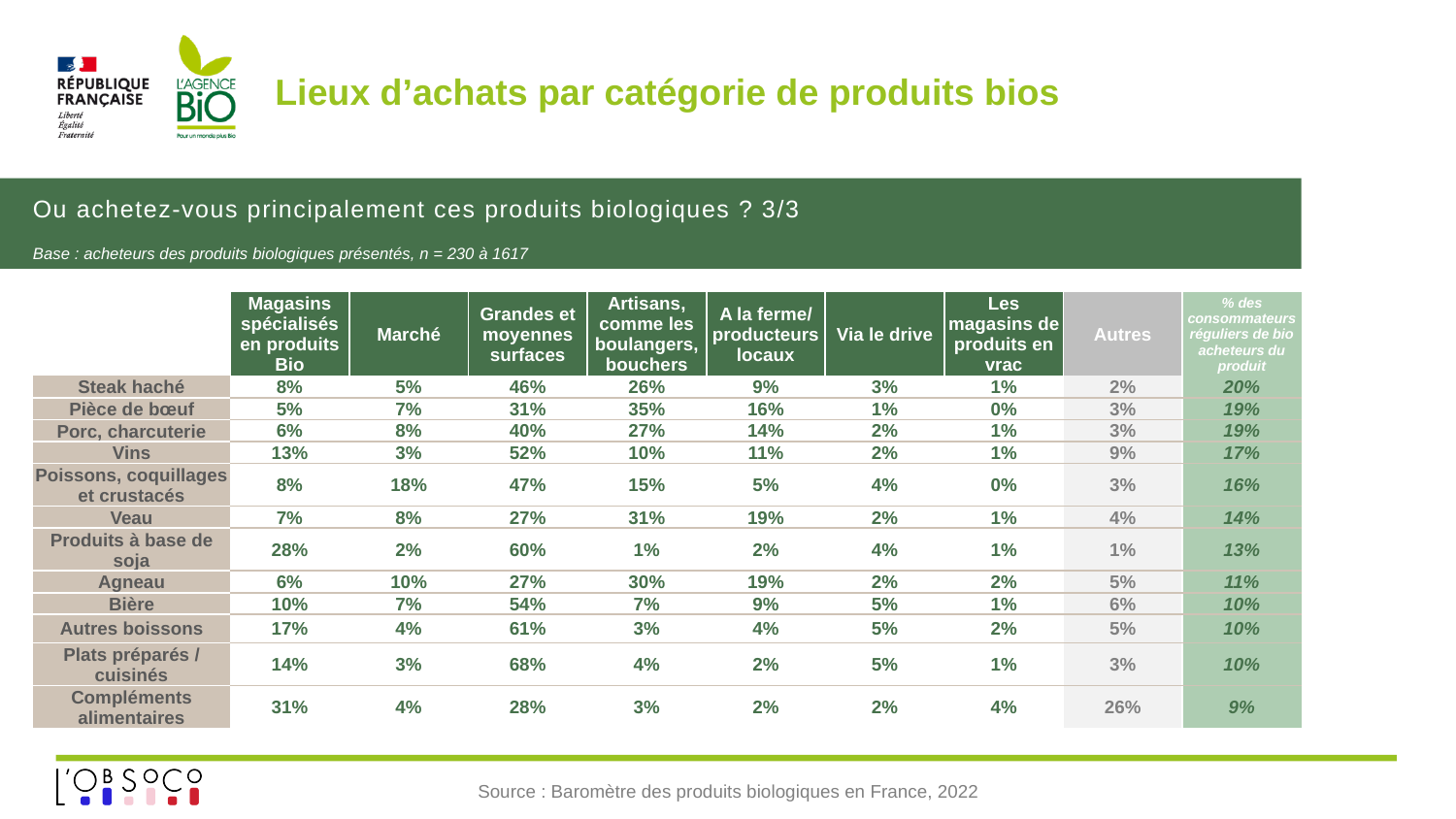

# Lieux d’achats par catégorie de produits bios
Ou achetez-vous principalement ces produits biologiques ? 3/3
Base : acheteurs des produits biologiques présentés, n = 230 à 1617
|  | Magasins spécialisés en produits Bio | Marché | Grandes et moyennes surfaces | Artisans, comme les boulangers, bouchers | A la ferme/ producteurs locaux | Via le drive | Les magasins de produits en vrac | Autres | % des consommateurs réguliers de bio acheteurs du produit |
| --- | --- | --- | --- | --- | --- | --- | --- | --- | --- |
| Steak haché | 8% | 5% | 46% | 26% | 9% | 3% | 1% | 2% | 20% |
| Pièce de bœuf | 5% | 7% | 31% | 35% | 16% | 1% | 0% | 3% | 19% |
| Porc, charcuterie | 6% | 8% | 40% | 27% | 14% | 2% | 1% | 3% | 19% |
| Vins | 13% | 3% | 52% | 10% | 11% | 2% | 1% | 9% | 17% |
| Poissons, coquillages et crustacés | 8% | 18% | 47% | 15% | 5% | 4% | 0% | 3% | 16% |
| Veau | 7% | 8% | 27% | 31% | 19% | 2% | 1% | 4% | 14% |
| Produits à base de soja | 28% | 2% | 60% | 1% | 2% | 4% | 1% | 1% | 13% |
| Agneau | 6% | 10% | 27% | 30% | 19% | 2% | 2% | 5% | 11% |
| Bière | 10% | 7% | 54% | 7% | 9% | 5% | 1% | 6% | 10% |
| Autres boissons | 17% | 4% | 61% | 3% | 4% | 5% | 2% | 5% | 10% |
| Plats préparés / cuisinés | 14% | 3% | 68% | 4% | 2% | 5% | 1% | 3% | 10% |
| Compléments alimentaires | 31% | 4% | 28% | 3% | 2% | 2% | 4% | 26% | 9% |